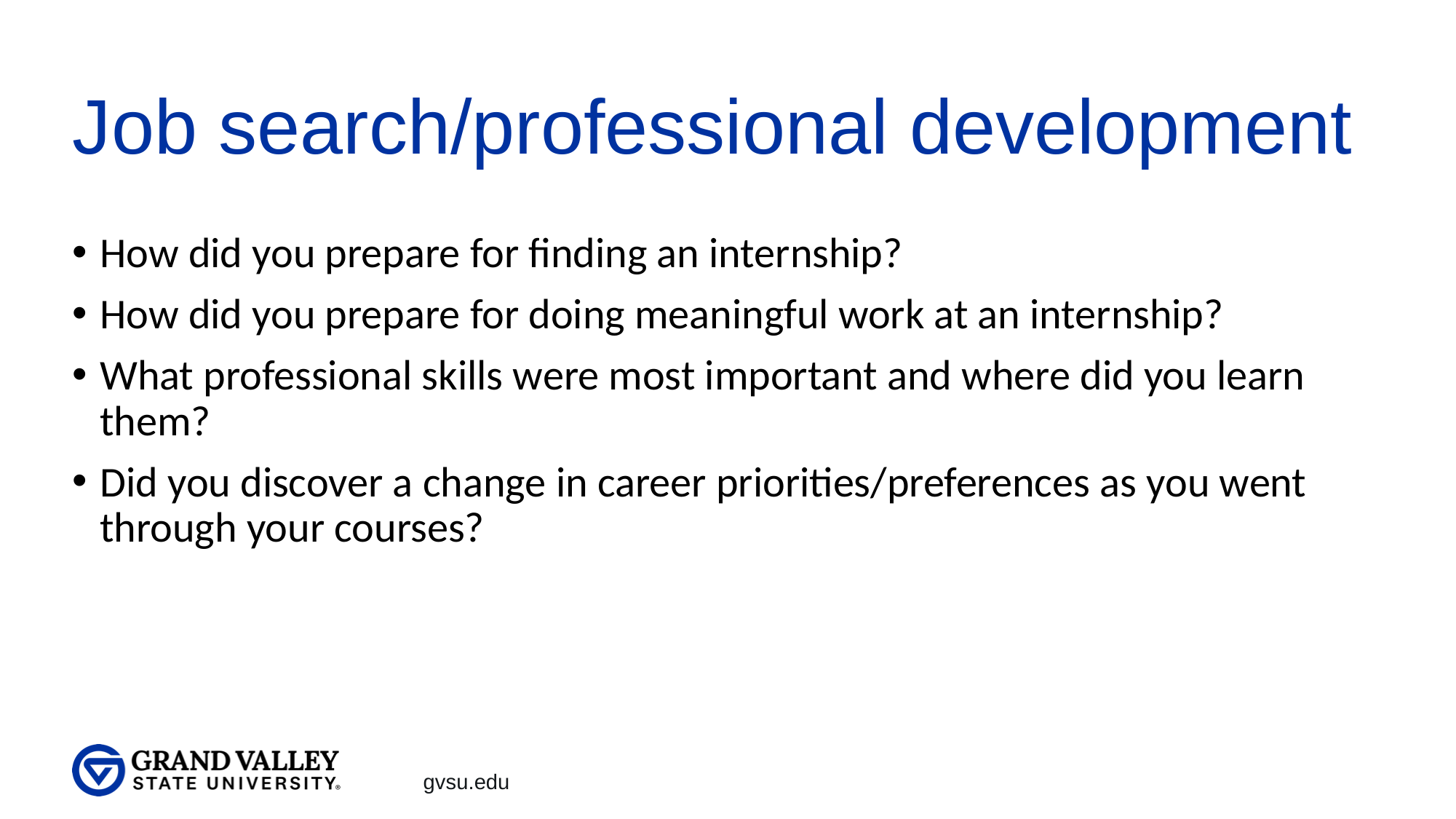

# Job search/professional development
How did you prepare for finding an internship?
How did you prepare for doing meaningful work at an internship?
What professional skills were most important and where did you learn them?
Did you discover a change in career priorities/preferences as you went through your courses?